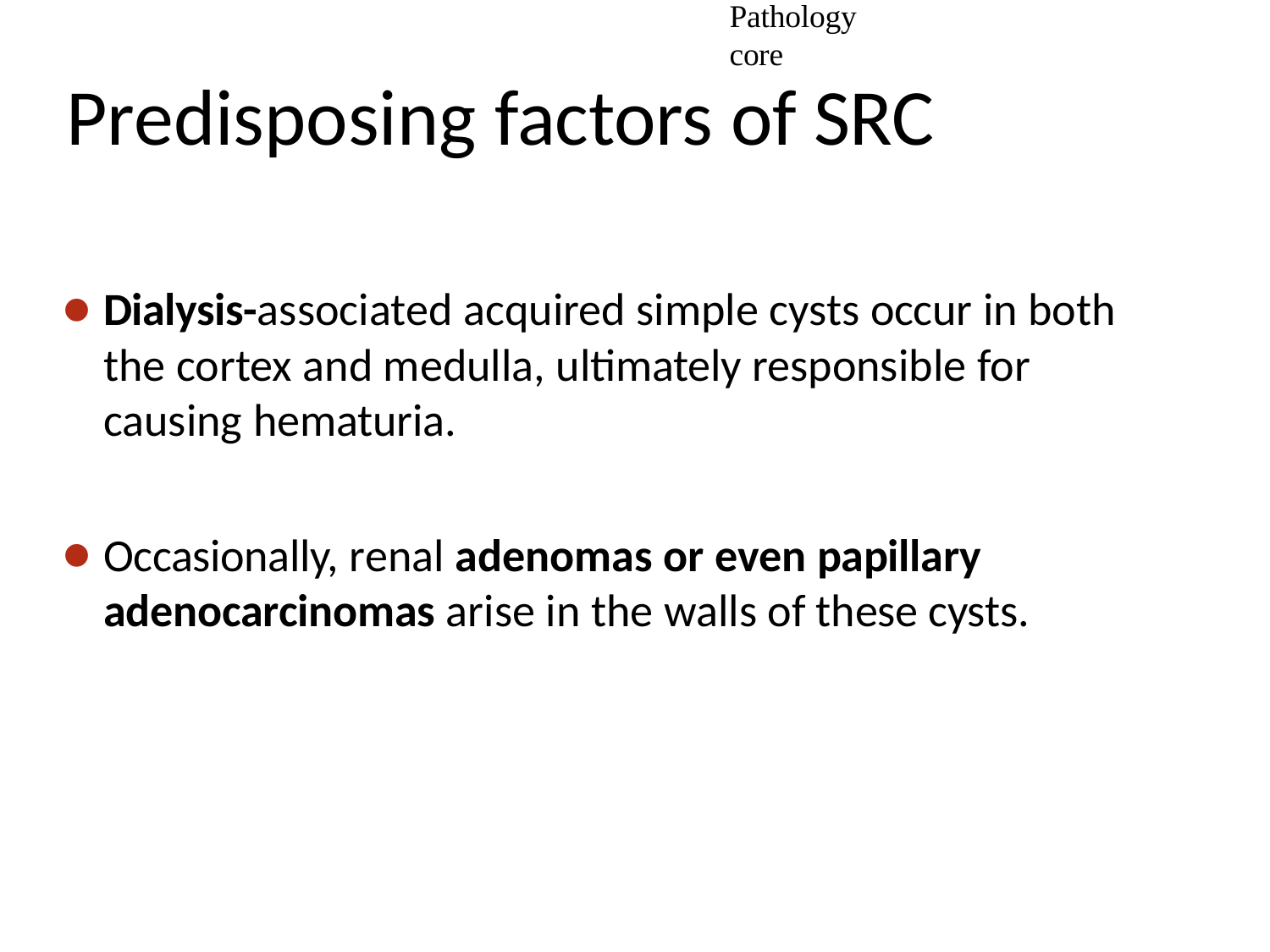

Pathology	core
# Predisposing factors of SRC
Dialysis-associated acquired simple cysts occur in both the cortex and medulla, ultimately responsible for causing hematuria.

Occasionally, renal adenomas or even papillary adenocarcinomas arise in the walls of these cysts.